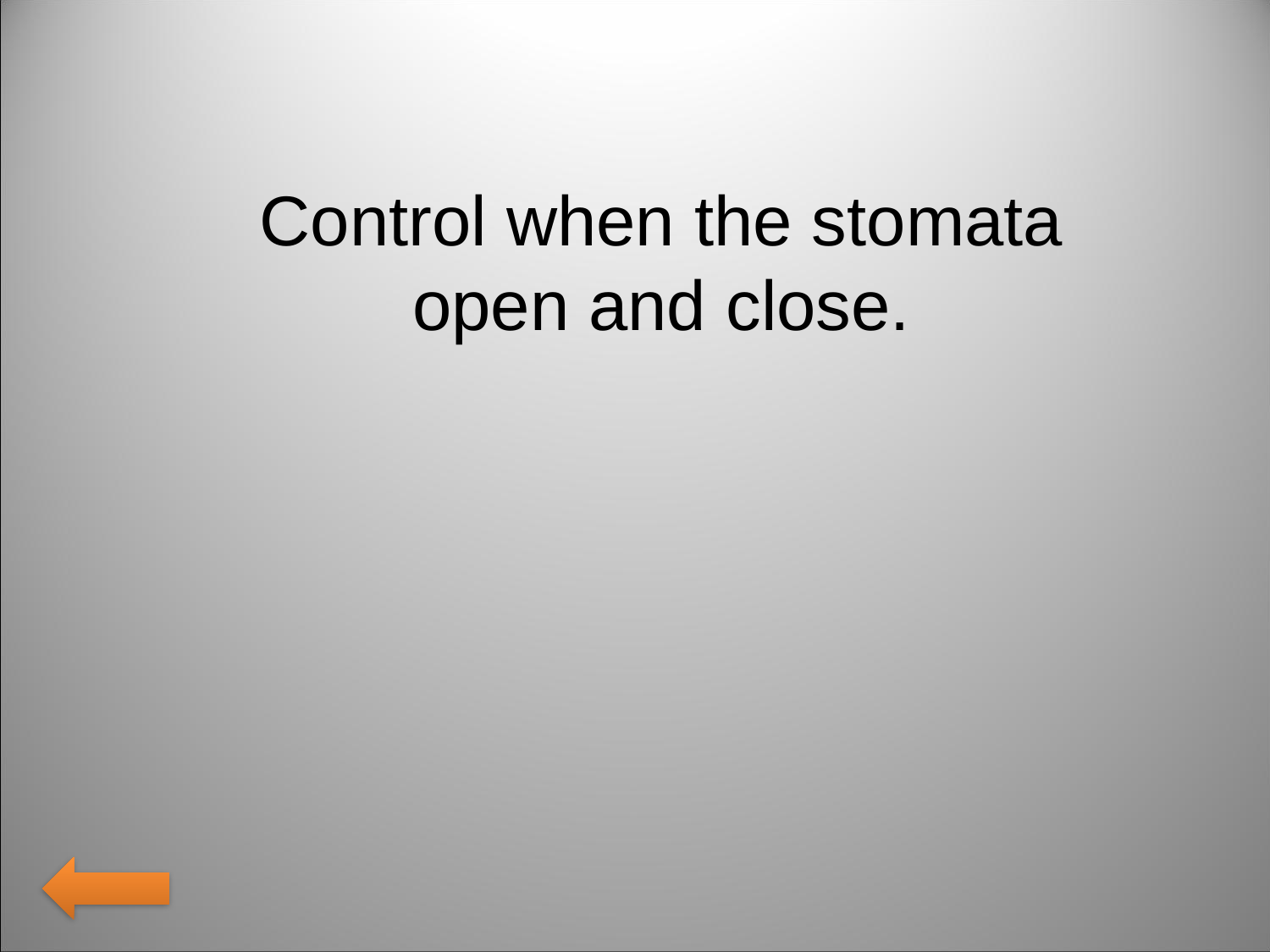

Control when the stomata open and close.